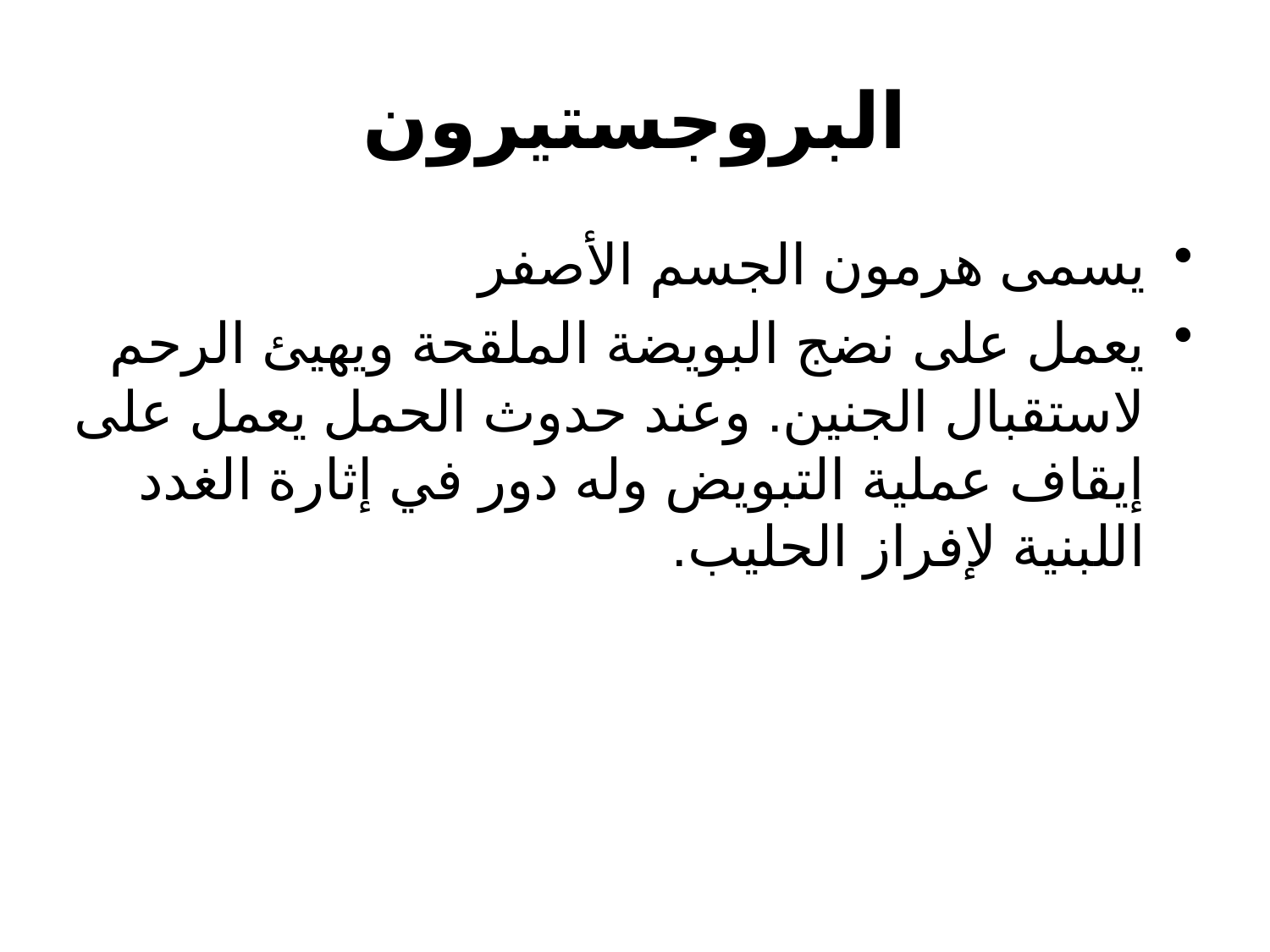

# البروجستيرون
يسمى هرمون الجسم الأصفر
يعمل على نضج البويضة الملقحة ويهيئ الرحم لاستقبال الجنين. وعند حدوث الحمل يعمل على إيقاف عملية التبويض وله دور في إثارة الغدد اللبنية لإفراز الحليب.